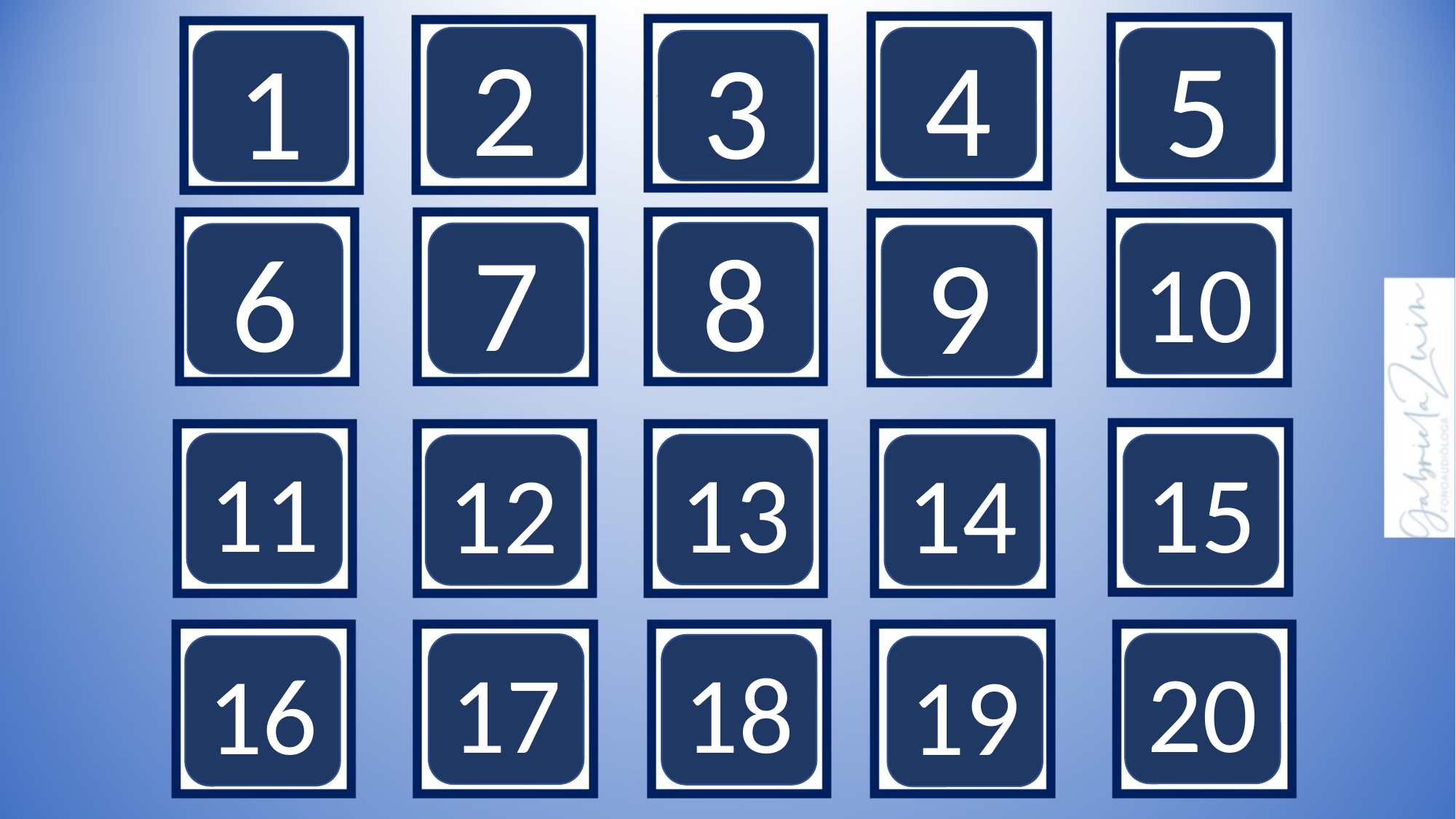

2

4

5

3

1

8

7

10

6

9

11

13

15

12

14

20

17

18

16

19